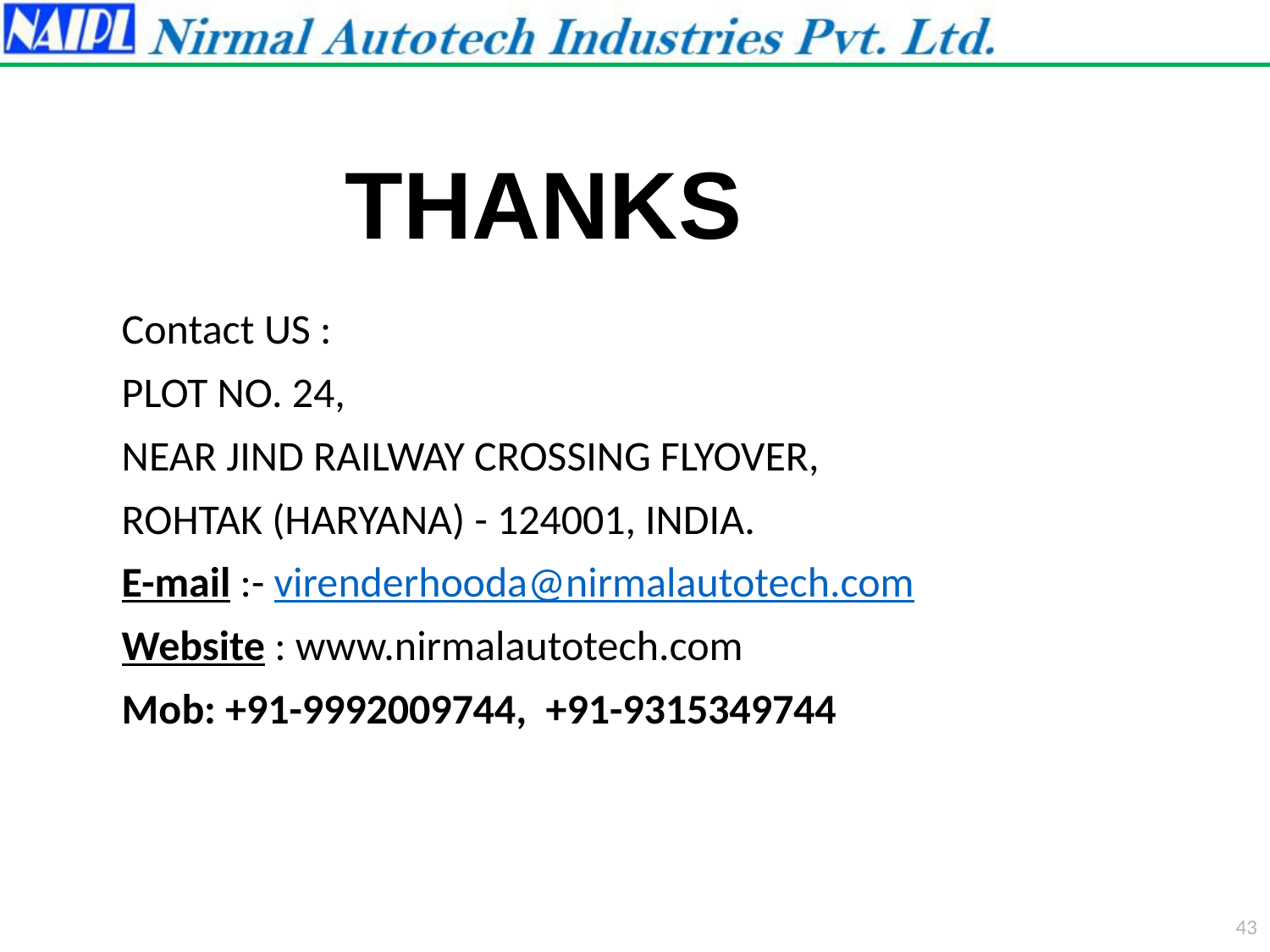

THANKS

Contact US :
PLOT NO. 24,
NEAR JIND RAILWAY CROSSING FLYOVER,
ROHTAK (HARYANA) - 124001, INDIA.
E-mail :- virenderhooda@nirmalautotech.com
Website : www.nirmalautotech.com
Mob: +91-9992009744,  +91-9315349744

43